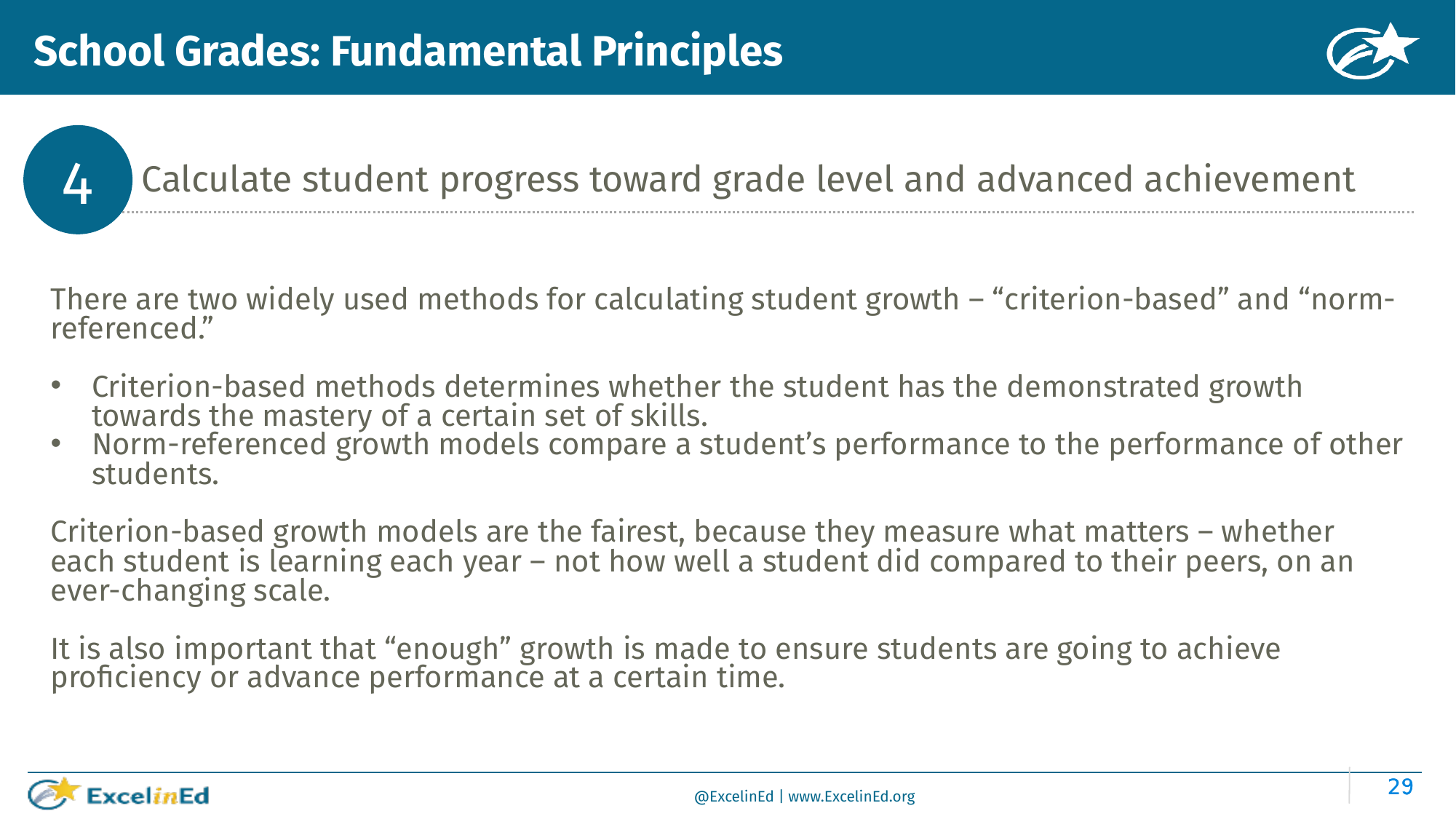

# School Grades: Fundamental Principles
4
Calculate student progress toward grade level and advanced achievement
There are two widely used methods for calculating student growth – “criterion-based” and “norm-referenced.”

Criterion-based methods determines whether the student has the demonstrated growth towards the mastery of a certain set of skills.
Norm-referenced growth models compare a student’s performance to the performance of other students.

Criterion-based growth models are the fairest, because they measure what matters – whether each student is learning each year – not how well a student did compared to their peers, on an ever-changing scale.

It is also important that “enough” growth is made to ensure students are going to achieve proficiency or advance performance at a certain time.